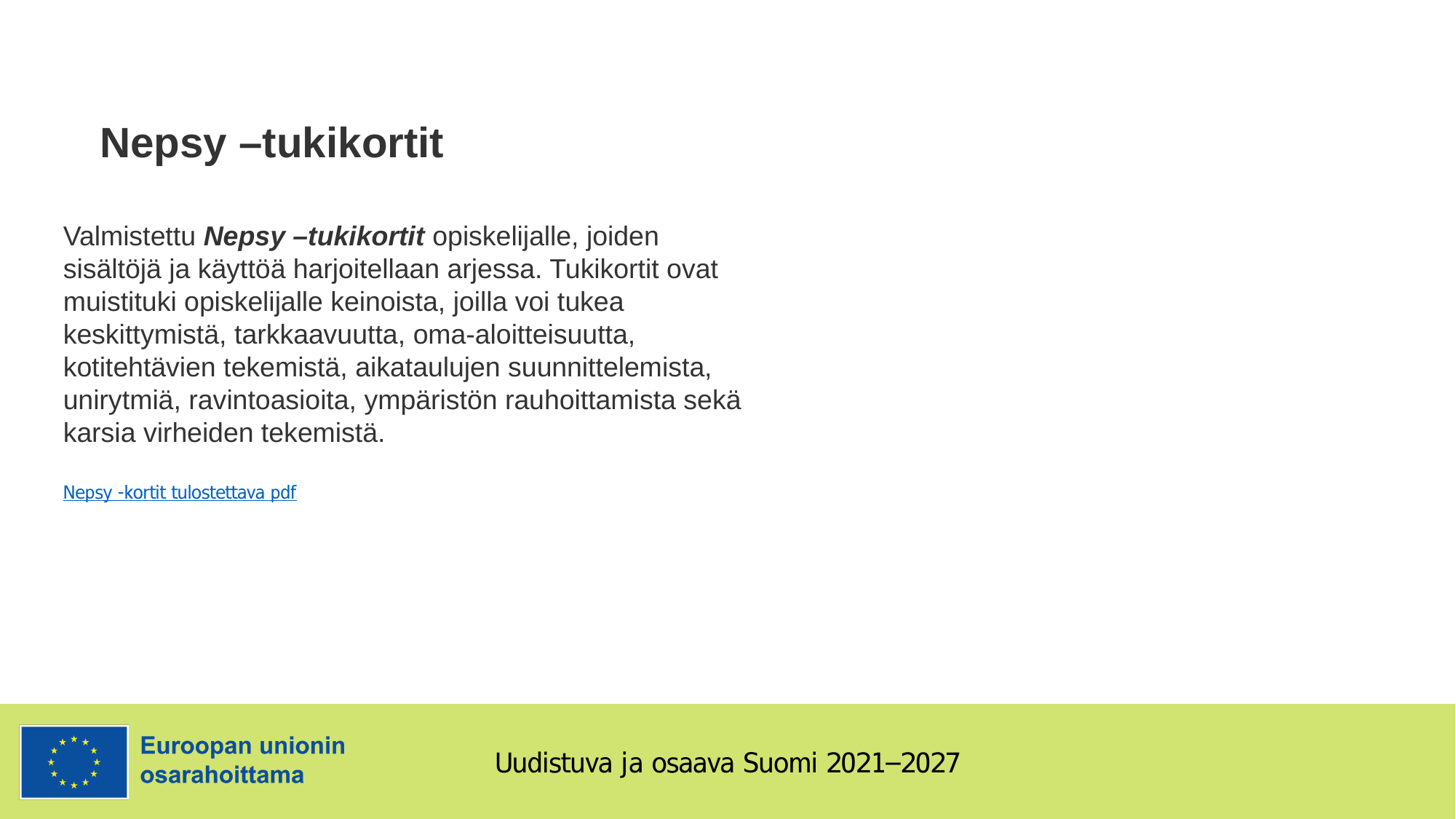

# Nepsy –tukikortit
Valmistettu Nepsy –tukikortit opiskelijalle, joiden sisältöjä ja käyttöä harjoitellaan arjessa. Tukikortit ovat muistituki opiskelijalle keinoista, joilla voi tukea keskittymistä, tarkkaavuutta, oma-aloitteisuutta, kotitehtävien tekemistä, aikataulujen suunnittelemista, unirytmiä, ravintoasioita, ympäristön rauhoittamista sekä karsia virheiden tekemistä.

Nepsy -kortit tulostettava pdf